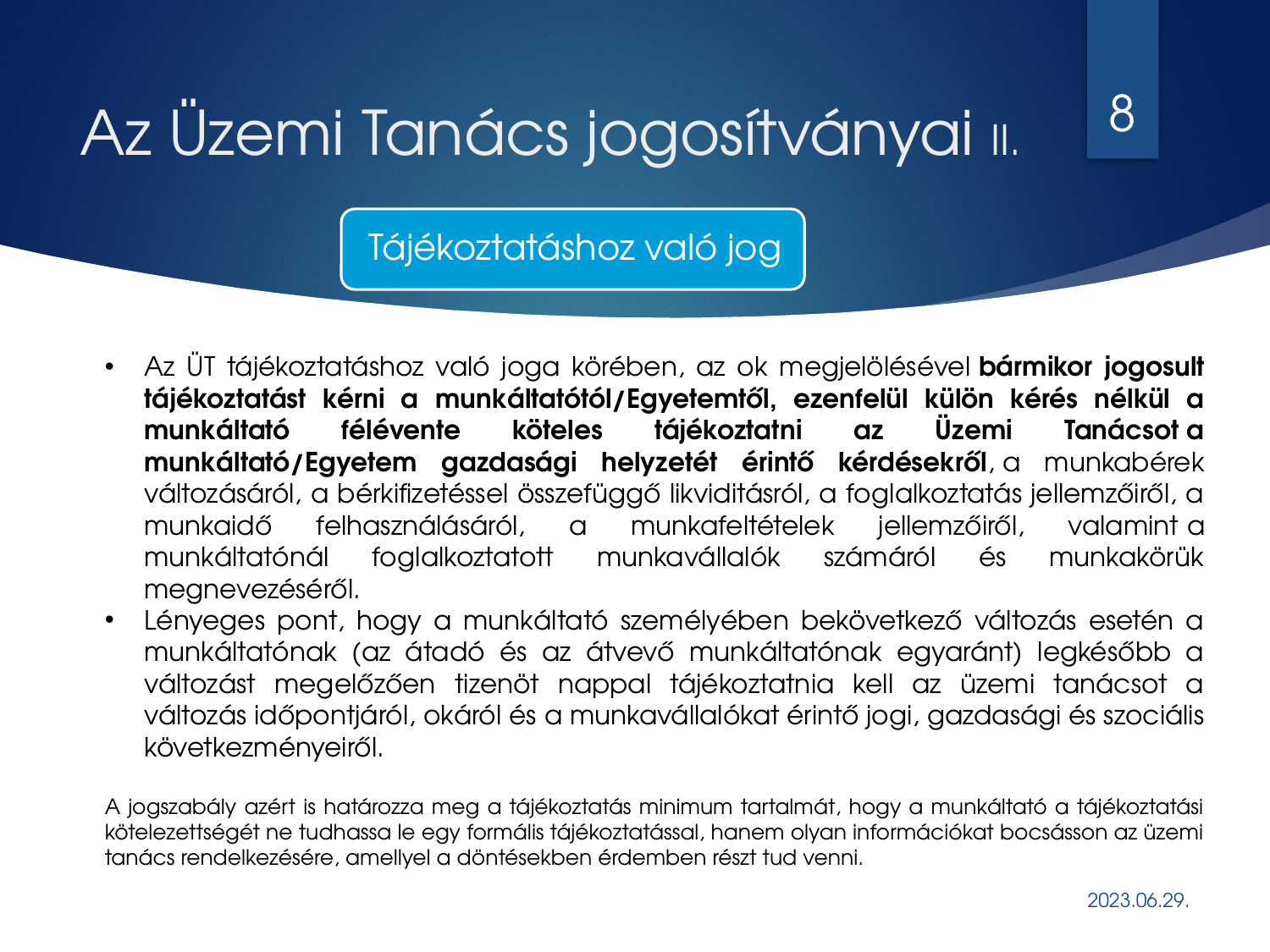

8
# Az Üzemi Tanács jogosítványai II.

Tájékoztatáshoz való jog

Az ÜT tájékoztatáshoz való joga körében, az ok megjelölésével bármikor jogosult tájékoztatást kérni a munkáltatótól/Egyetemtől, ezenfelül külön kérés nélkül a munkáltató félévente köteles tájékoztatni az Üzemi Tanácsot a munkáltató/Egyetem gazdasági helyzetét érintő kérdésekről, a munkabérek változásáról, a bérkifizetéssel összefüggő likviditásról, a foglalkoztatás jellemzőiről, a munkaidő felhasználásáról, a munkafeltételek jellemzőiről, valamint a munkáltatónál foglalkoztatott munkavállalók számáról és munkakörük megnevezéséről.
Lényeges pont, hogy a munkáltató személyében bekövetkező változás esetén a munkáltatónak (az átadó és az átvevő munkáltatónak egyaránt) legkésőbb a változást megelőzően tizenöt nappal tájékoztatnia kell az üzemi tanácsot a változás időpontjáról, okáról és a munkavállalókat érintő jogi, gazdasági és szociális következményeiről.

A jogszabály azért is határozza meg a tájékoztatás minimum tartalmát, hogy a munkáltató a tájékoztatási kötelezettségét ne tudhassa le egy formális tájékoztatással, hanem olyan információkat bocsásson az üzemi tanács rendelkezésére, amellyel a döntésekben érdemben részt tud venni.
2023.06.29.